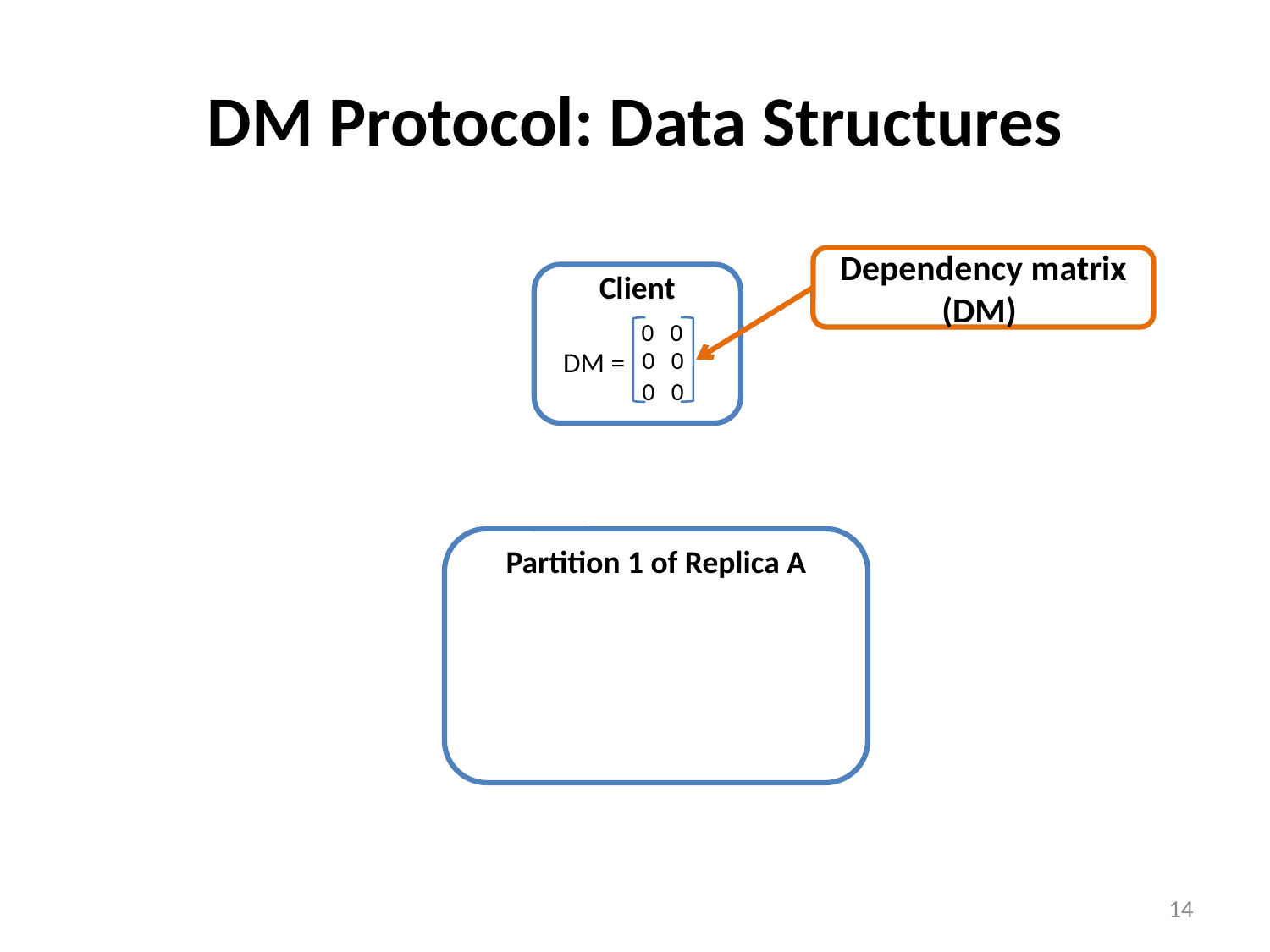

# DM Protocol: Data Structures
Dependency matrix (DM)
Client

0   0

0   0
0   0
DM =
Partition 1 of Replica A

14